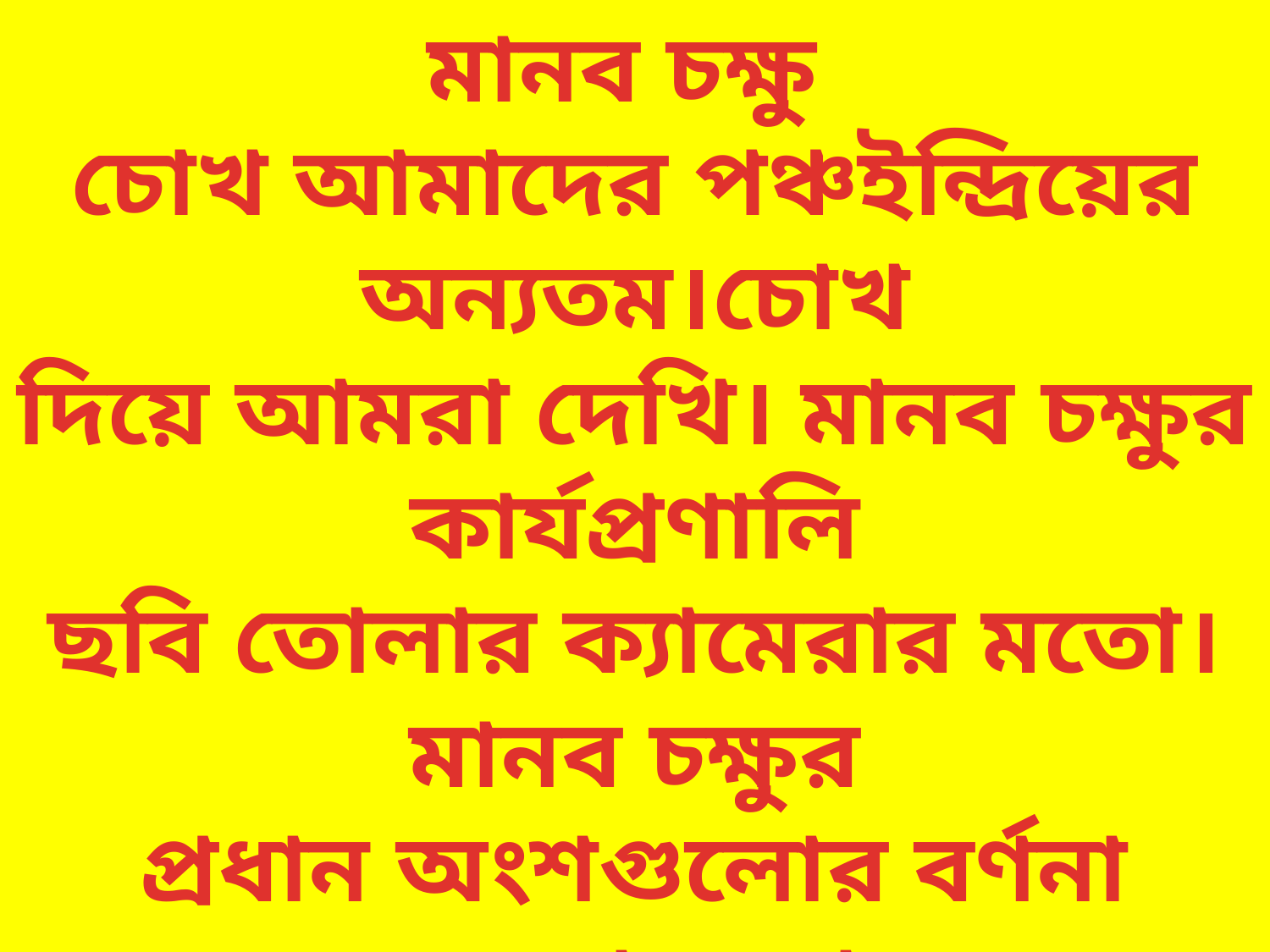

মানব চক্ষু
চোখ আমাদের পঞ্চইন্দ্রিয়ের অন্যতম।চোখ
দিয়ে আমরা দেখি। মানব চক্ষুর কার্যপ্রণালি
ছবি তোলার ক্যামেরার মতো। মানব চক্ষুর
প্রধান অংশগুলোর বর্ণনা দেওয়া হলো।
(ক)অক্ষিগোলকঃ চোখের কোটরে অবস্থিত
এর গোলাকার অংশকে অক্ষিগোলক বলে।